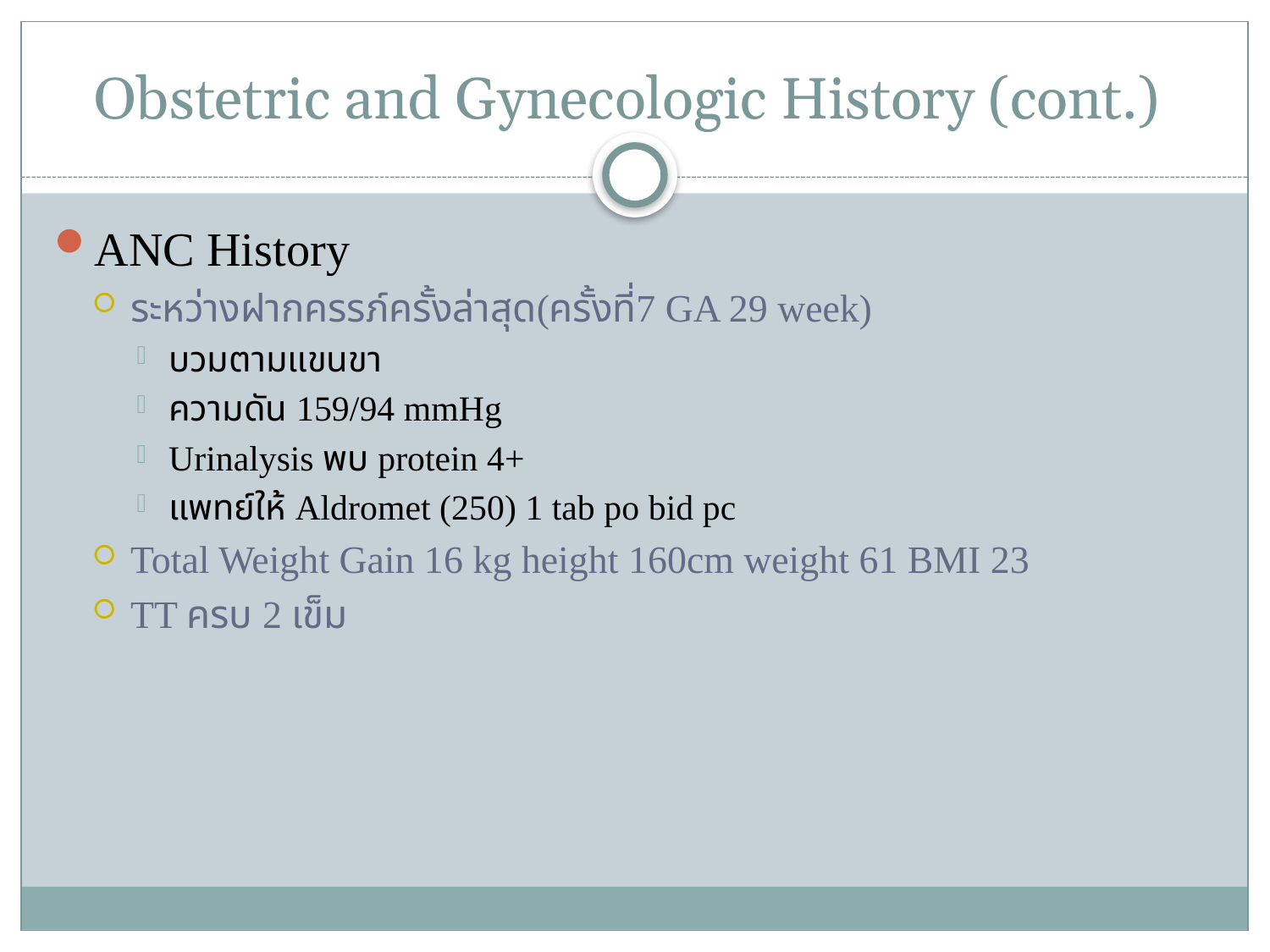

# Obstetric and Gynecologic History (cont.)
ANC History
ระหว่างฝากครรภ์ครั้งล่าสุด(ครั้งที่7 GA 29 week)
บวมตามแขนขา
ความดัน 159/94 mmHg
Urinalysis พบ protein 4+
แพทย์ให้ Aldromet (250) 1 tab po bid pc
Total Weight Gain 16 kg height 160cm weight 61 BMI 23
TT ครบ 2 เข็ม